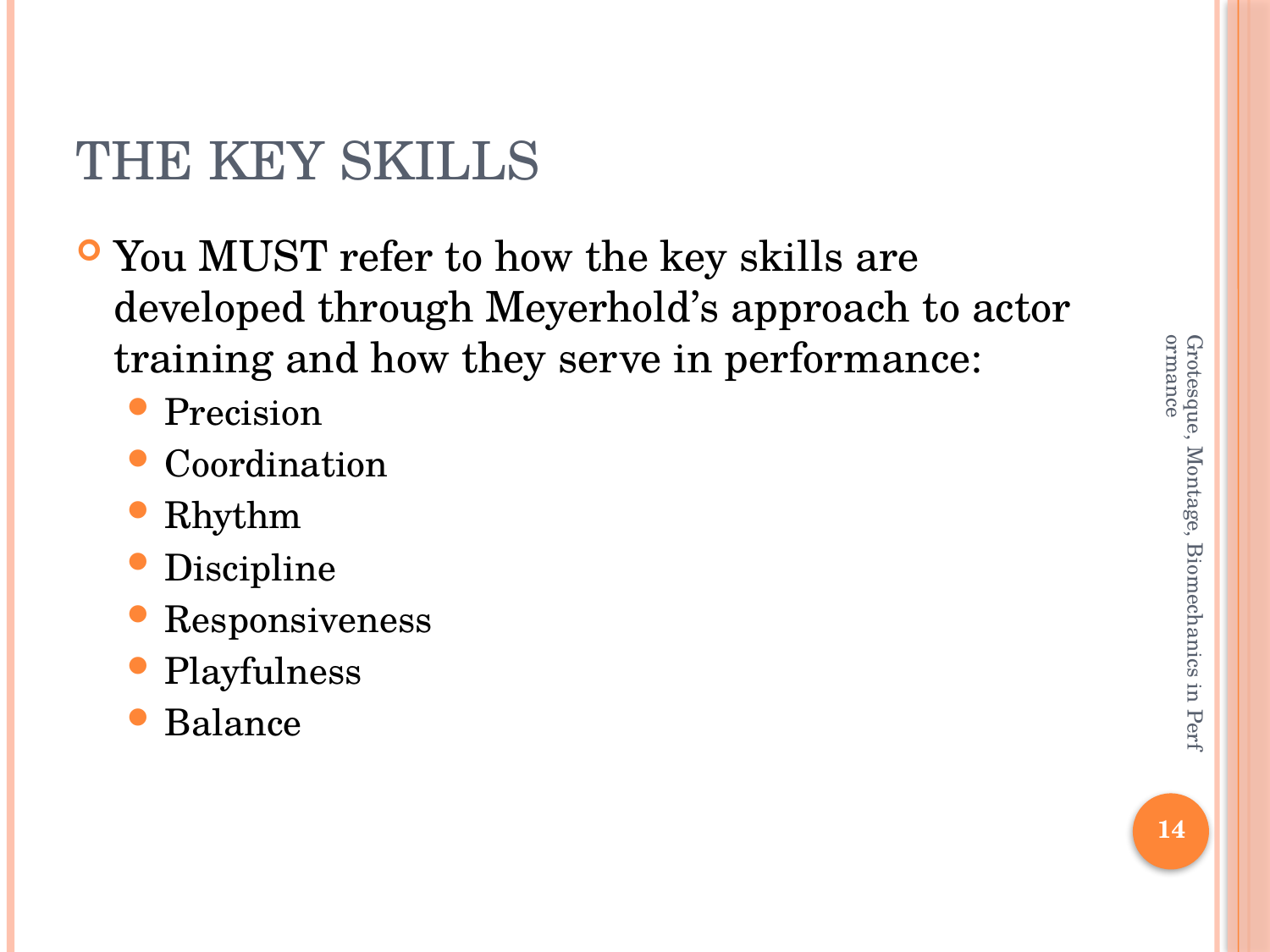

# The Key Skills
You MUST refer to how the key skills are developed through Meyerhold’s approach to actor training and how they serve in performance:
Precision
Coordination
Rhythm
Discipline
Responsiveness
Playfulness
Balance
Grotesque, Montage, Biomechanics in Performance
14